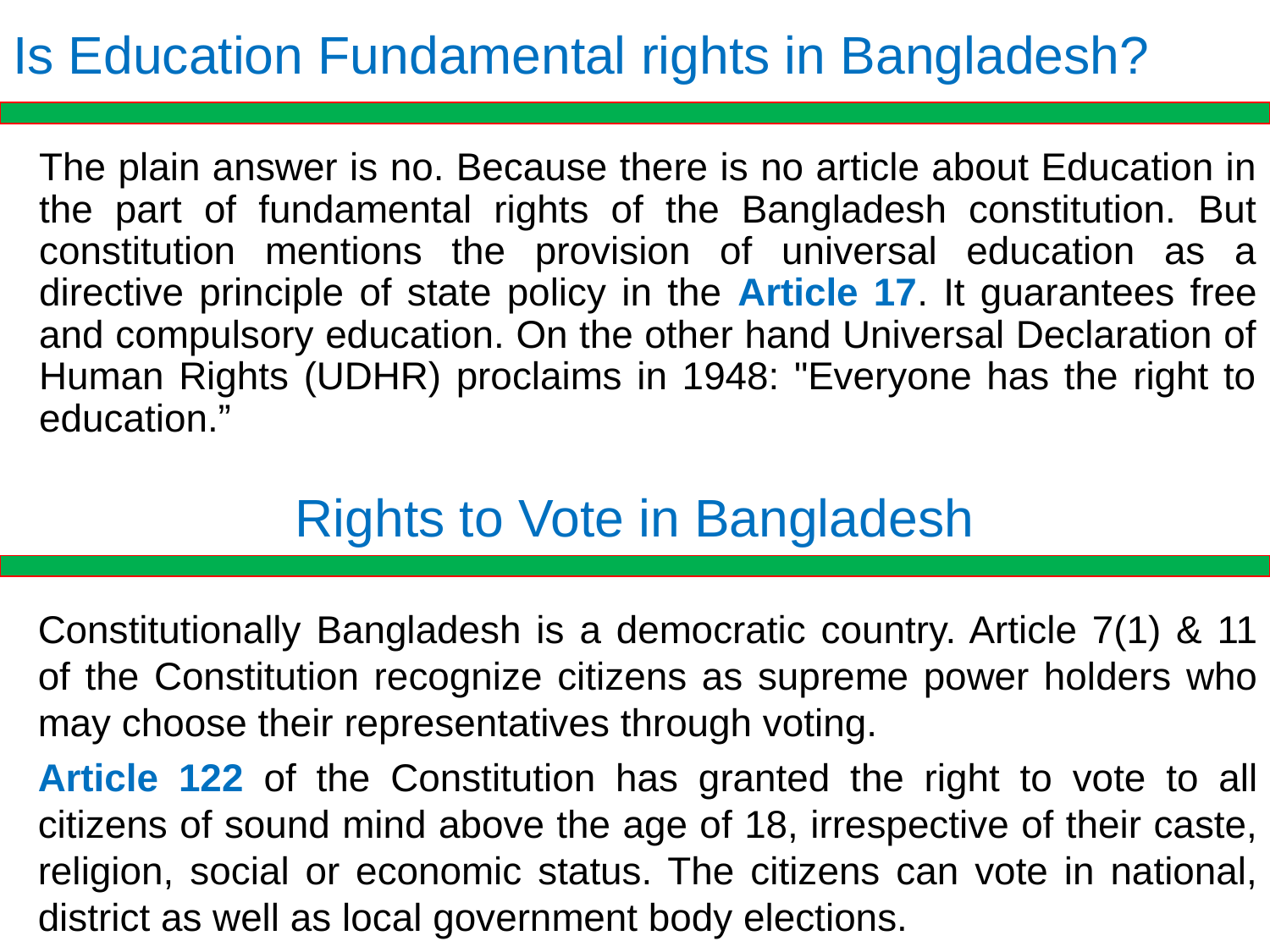

# Is Education Fundamental rights in Bangladesh?

The plain answer is no. Because there is no article about Education in the part of fundamental rights of the Bangladesh constitution. But constitution mentions the provision of universal education as a directive principle of state policy in the Article 17. It guarantees free and compulsory education. On the other hand Universal Declaration of Human Rights (UDHR) proclaims in 1948: "Everyone has the right to education.”
Rights to Vote in Bangladesh

Constitutionally Bangladesh is a democratic country. Article 7(1) & 11 of the Constitution recognize citizens as supreme power holders who may choose their representatives through voting.

Article 122 of the Constitution has granted the right to vote to all citizens of sound mind above the age of 18, irrespective of their caste, religion, social or economic status. The citizens can vote in national, district as well as local government body elections.